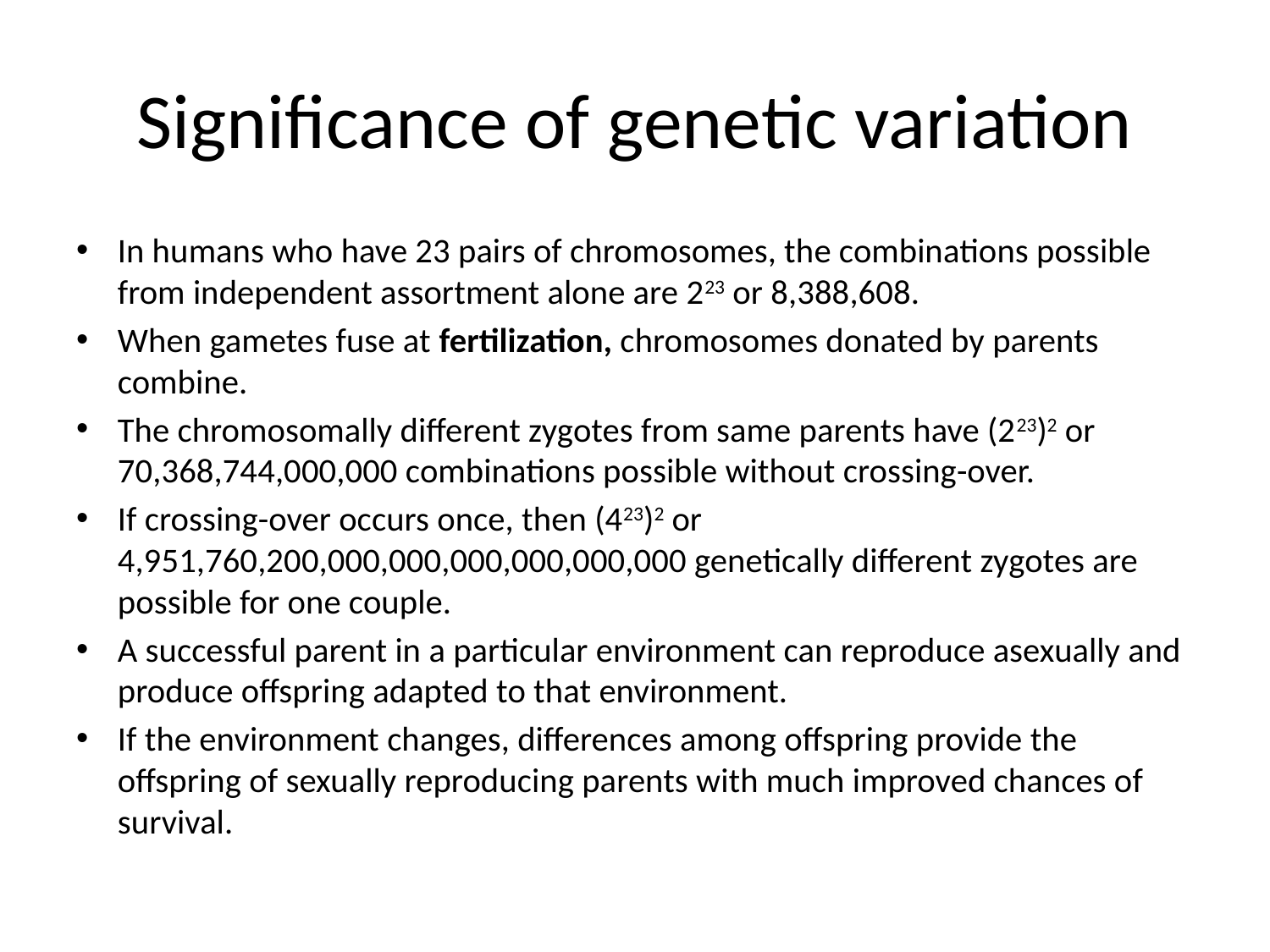

# Significance of genetic variation
In humans who have 23 pairs of chromosomes, the combinations possible from independent assortment alone are 223 or 8,388,608.
When gametes fuse at fertilization, chromosomes donated by parents combine.
The chromosomally different zygotes from same parents have (223)2 or 70,368,744,000,000 combinations possible without crossing-over.
If crossing-over occurs once, then (423)2 or 4,951,760,200,000,000,000,000,000,000 genetically different zygotes are possible for one couple.
A successful parent in a particular environment can reproduce asexually and produce offspring adapted to that environment.
If the environment changes, differences among offspring provide the offspring of sexually reproducing parents with much improved chances of survival.